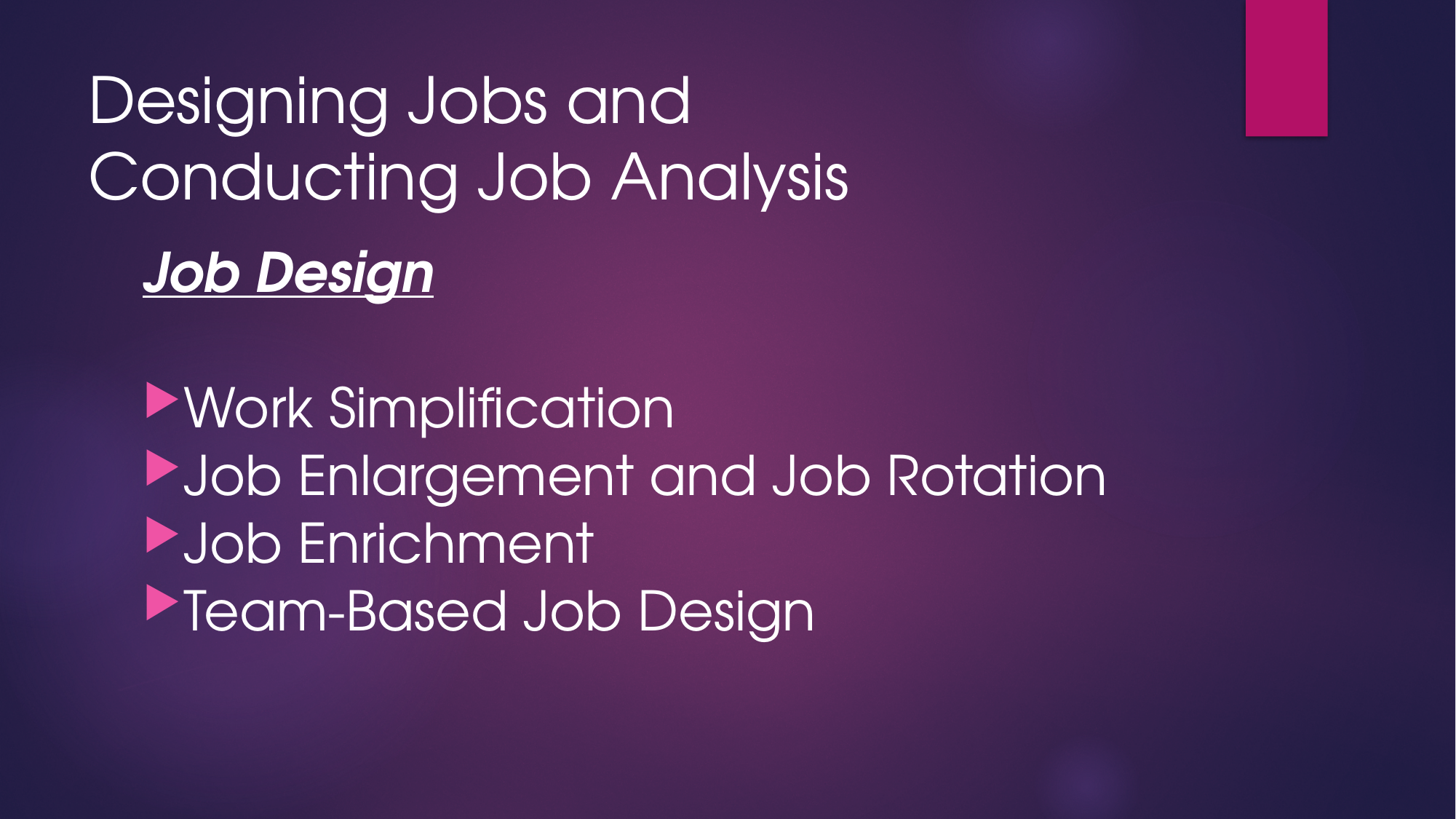

# Designing Jobs and Conducting Job Analysis
Job Design

Work Simplification
Job Enlargement and Job Rotation
Job Enrichment
Team-Based Job Design